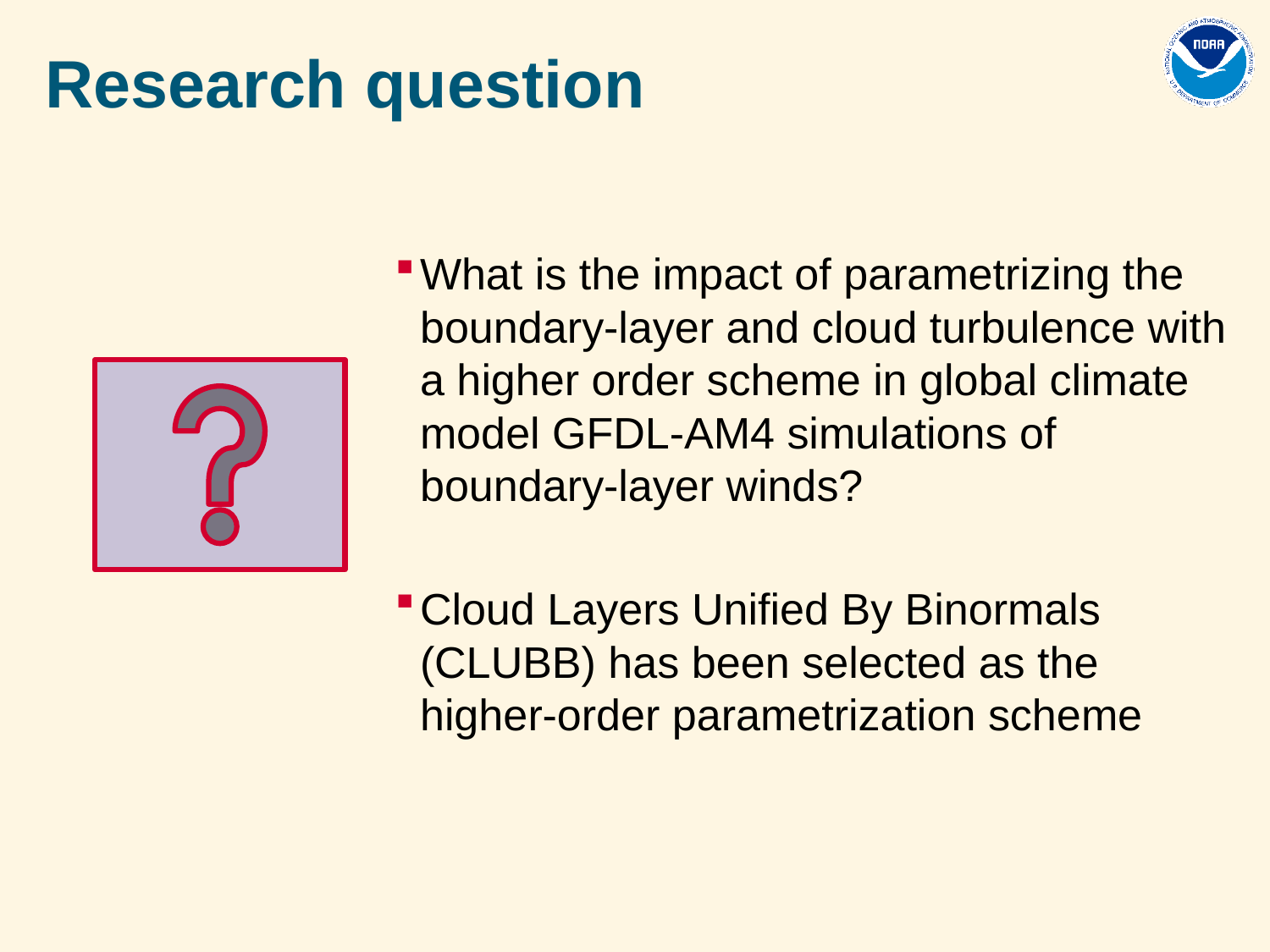

# Research question
What is the impact of parametrizing the boundary-layer and cloud turbulence with a higher order scheme in global climate model GFDL-AM4 simulations of boundary-layer winds?

Cloud Layers Unified By Binormals (CLUBB) has been selected as the higher-order parametrization scheme